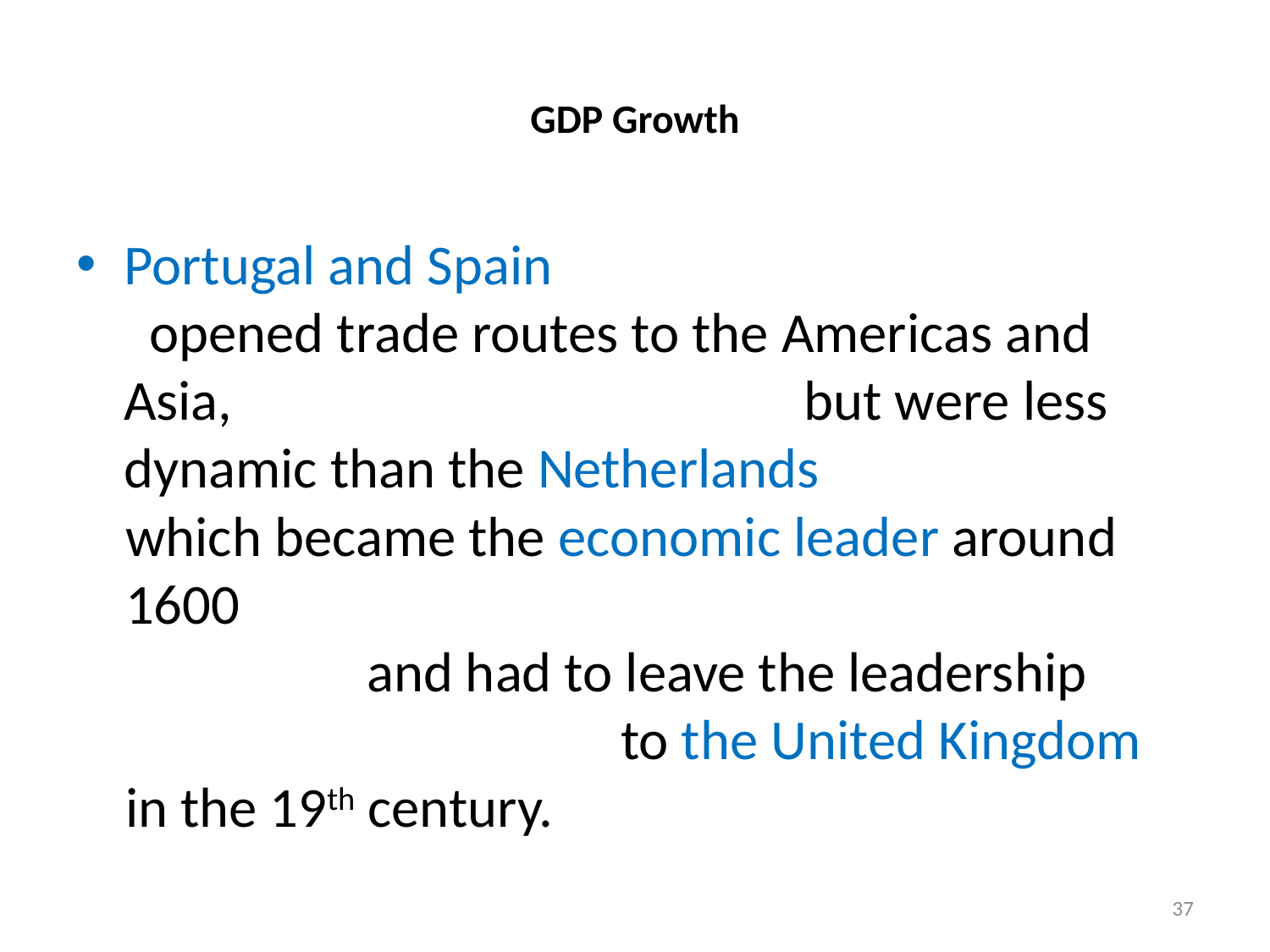

# GDP Growth
Portugal and Spain                                                     opened trade routes to the Americas and Asia,                                             but were less dynamic than the Netherlands
which became the economic leader around 1600                                                                                               and had to leave the leadership                                                to the United Kingdom in the 19th century.

37